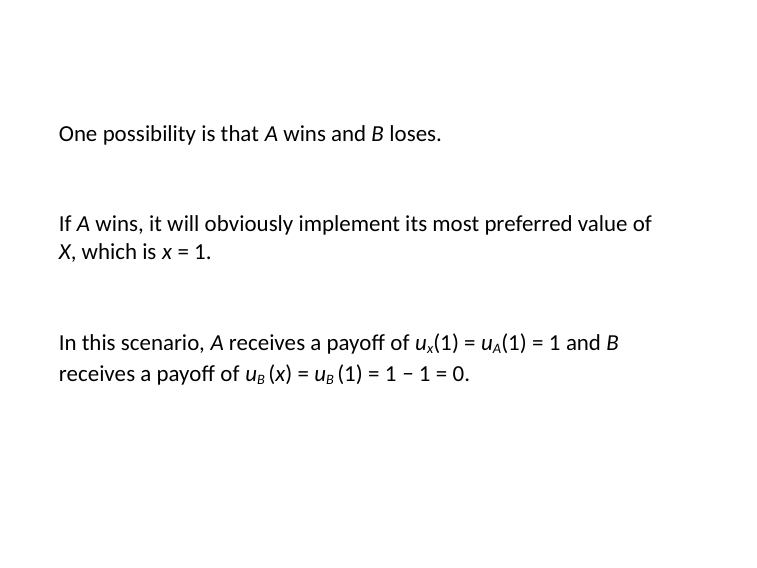

One possibility is that A wins and B loses.

If A wins, it will obviously implement its most preferred value of
X, which is x = 1.

In this scenario, A receives a payoff of ux(1) = uA(1) = 1 and B
receives a payoff of uB (x) = uB (1) = 1 − 1 = 0.